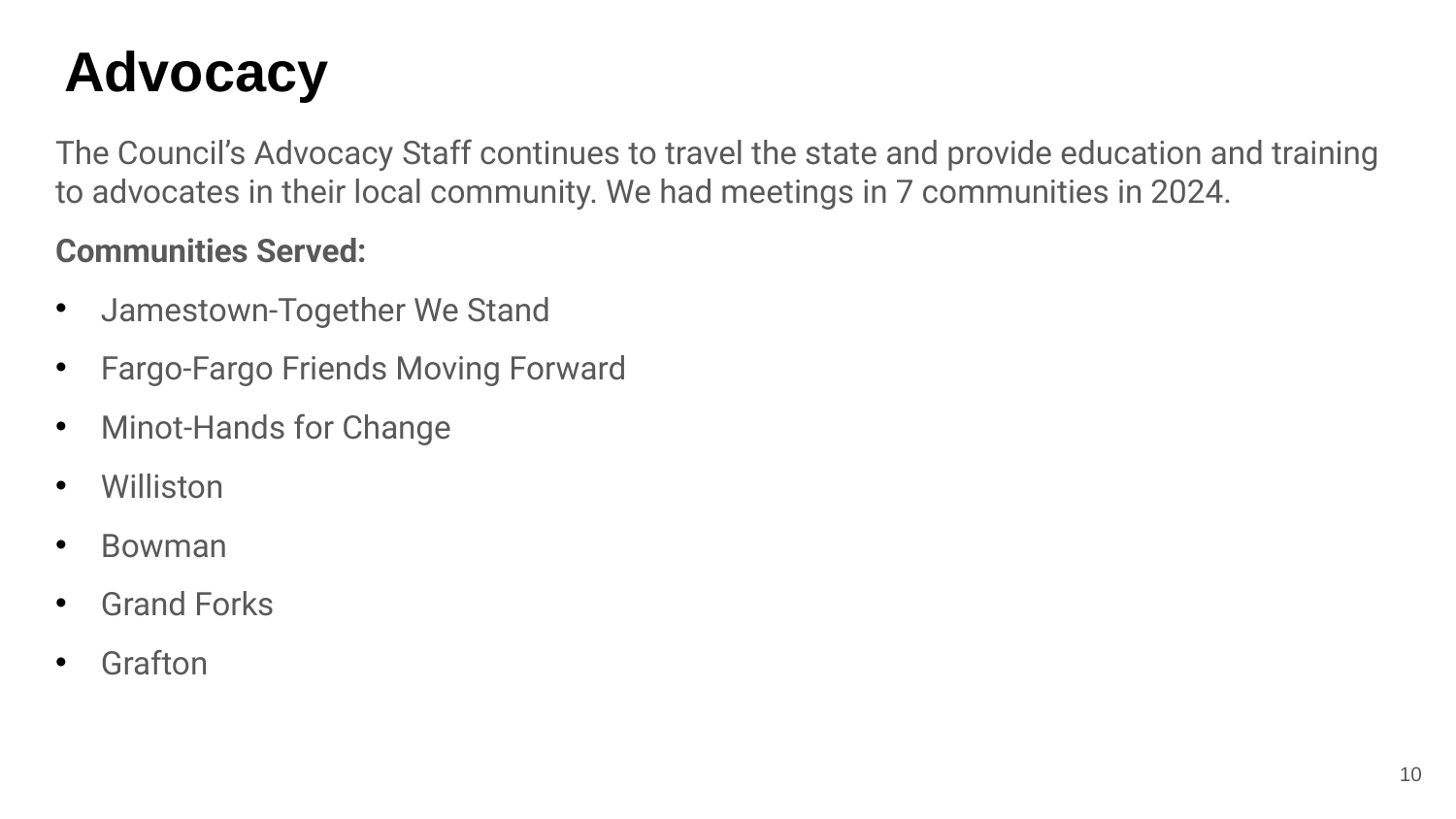

# Advocacy
The Council’s Advocacy Staff continues to travel the state and provide education and training to advocates in their local community. We had meetings in 7 communities in 2024.
Communities Served:
Jamestown-Together We Stand
Fargo-Fargo Friends Moving Forward
Minot-Hands for Change
Williston
Bowman
Grand Forks
Grafton

10